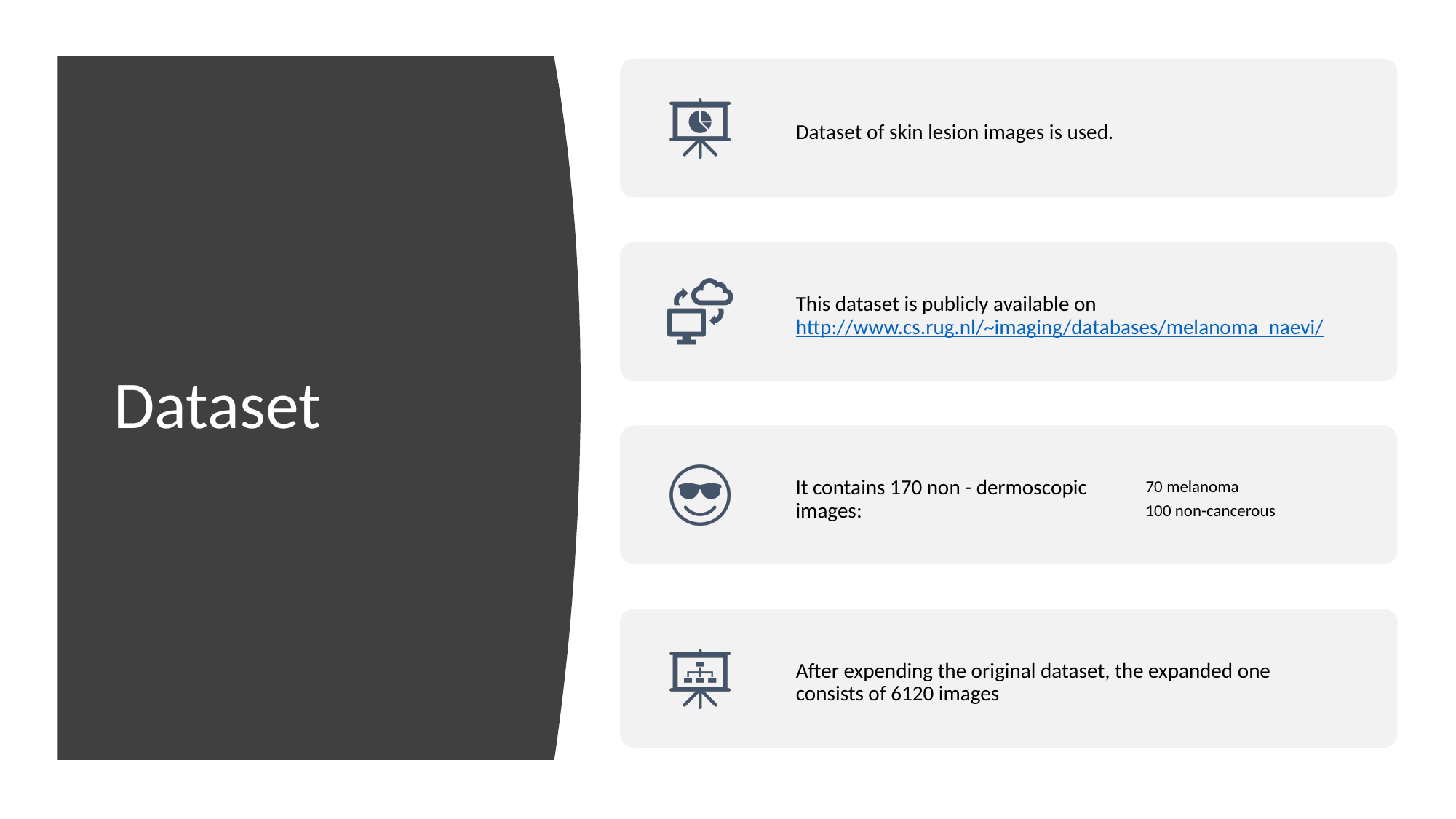

Dataset of skin lesion images is used.
This dataset is publicly available on http://www.cs.rug.nl/~imaging/databases/melanoma_naevi/
It contains 170 non - dermoscopic images:
70 melanoma
100 non-cancerous
After expending the original dataset, the expanded one consists of 6120 images

# Dataset